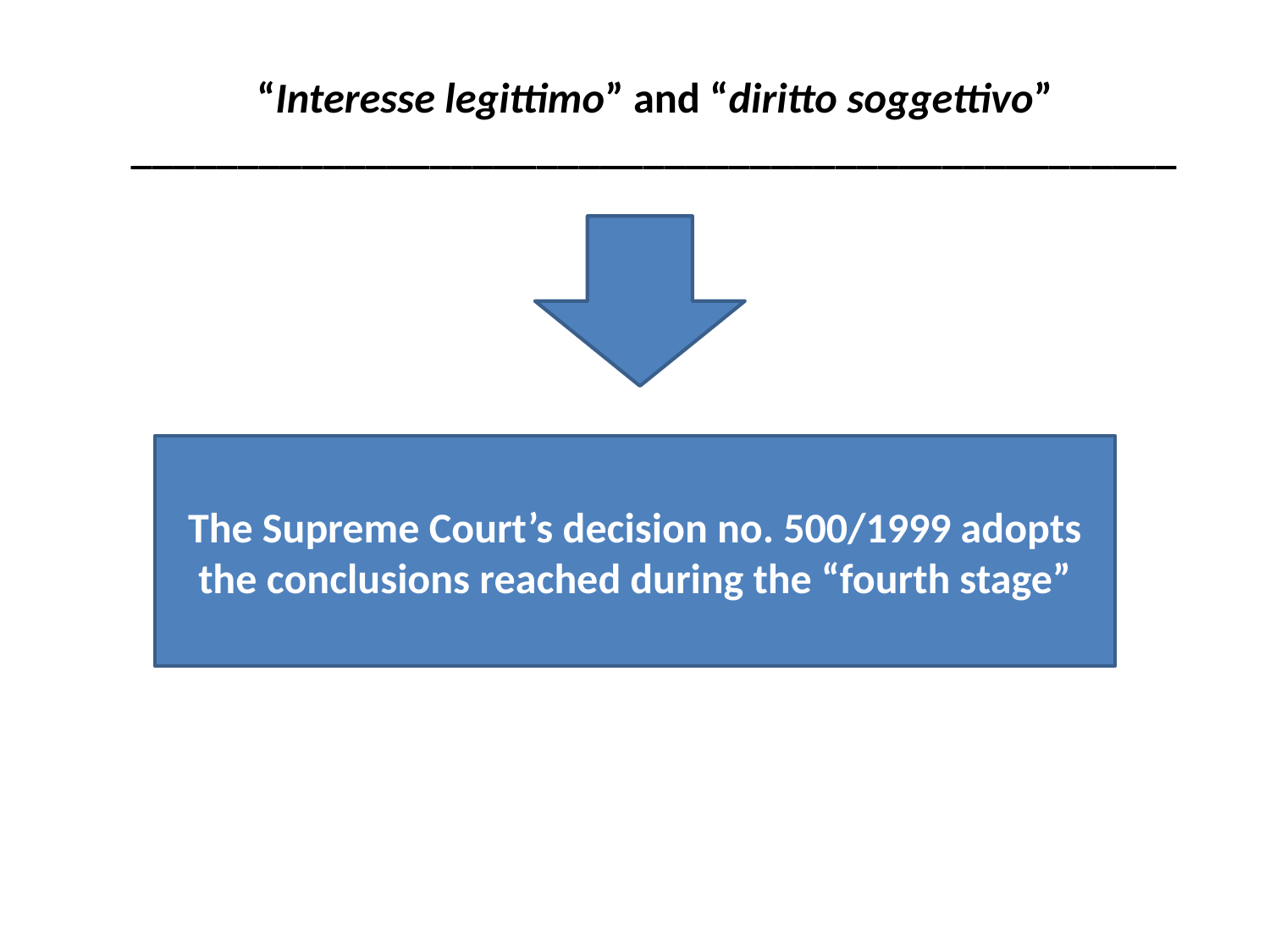

“Interesse legittimo” and “diritto soggettivo”
_________________________________________________

The Supreme Court’s decision no. 500/1999 adopts the conclusions reached during the “fourth stage”